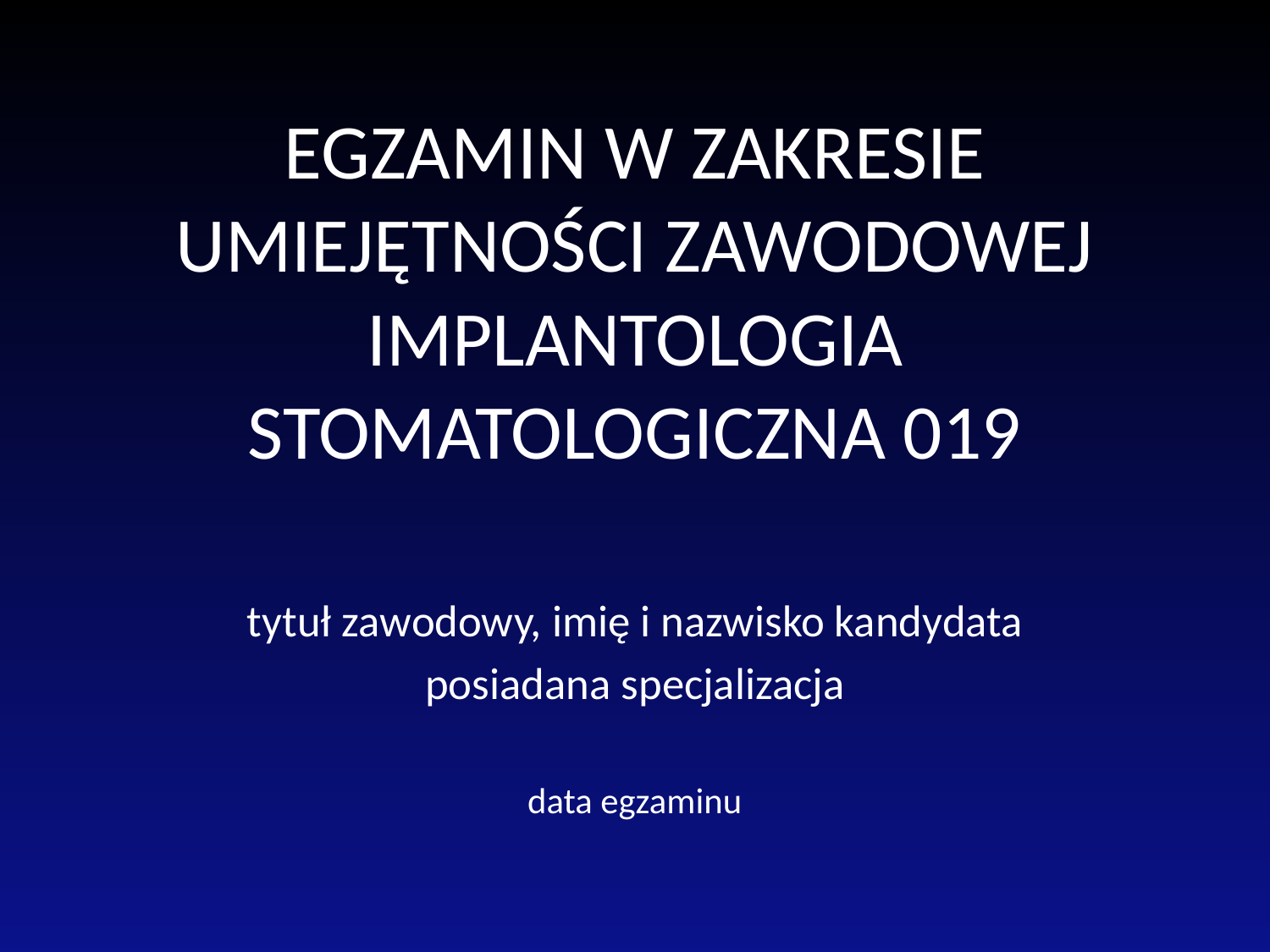

# EGZAMIN W ZAKRESIE UMIEJĘTNOŚCI ZAWODOWEJ IMPLANTOLOGIA STOMATOLOGICZNA 019
tytuł zawodowy, imię i nazwisko kandydata
posiadana specjalizacja

data egzaminu